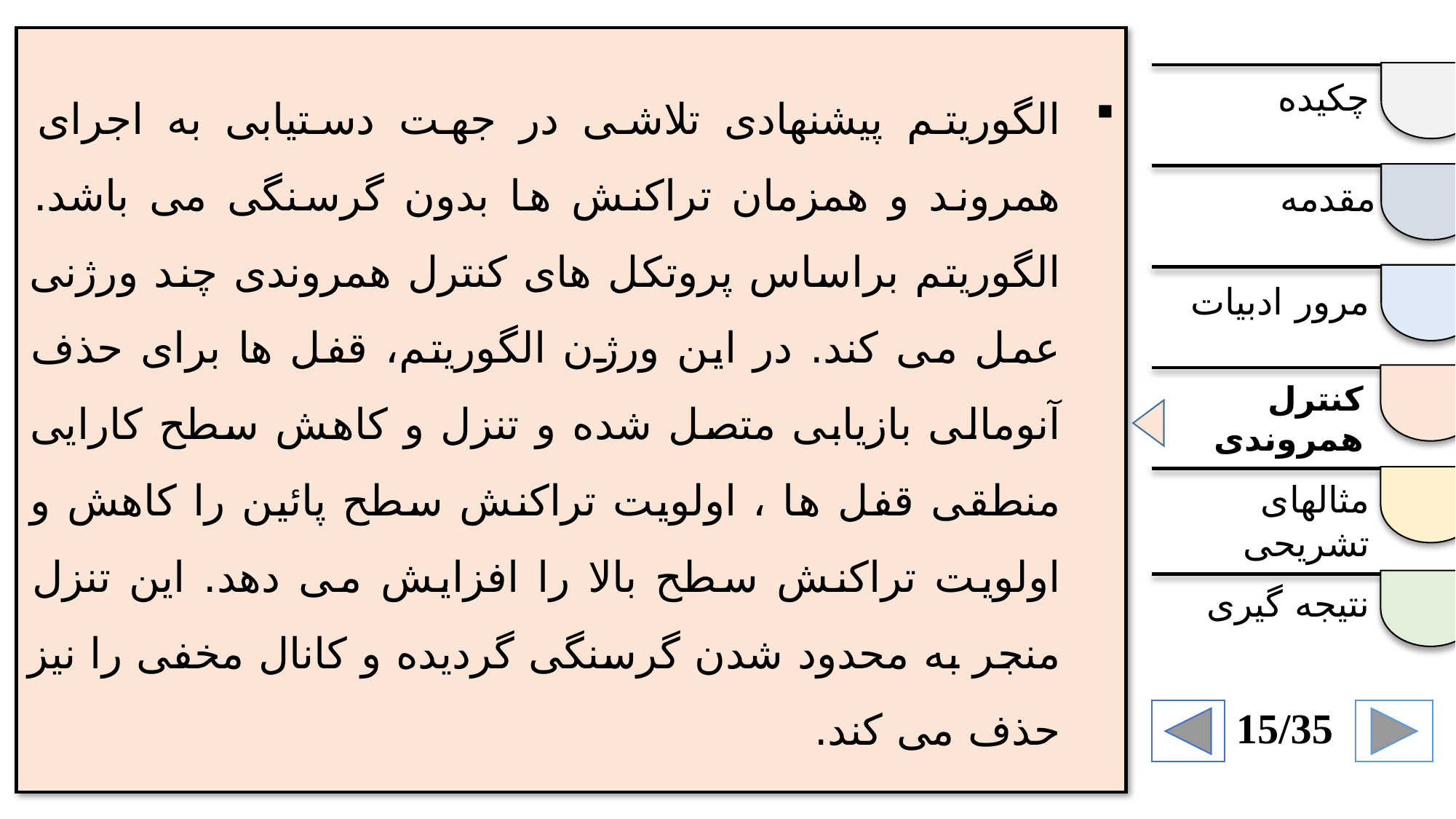

الگوریتم پیشنهادی تلاشی در جهت دستیابی به اجرای همروند و همزمان تراکنش ها بدون گرسنگی می باشد. الگوریتم براساس پروتکل های کنترل همروندی چند ورژنی عمل می کند. در این ورژن الگوریتم، قفل ها برای حذف آنومالی بازیابی متصل شده و تنزل و کاهش سطح کارایی منطقی قفل ها ، اولویت تراکنش سطح پائین را کاهش و اولویت تراکنش سطح بالا را افزایش می دهد. این تنزل منجر به محدود شدن گرسنگی گردیده و کانال مخفی را نیز حذف می کند.

چکیده

مقدمه

مرور ادبیات

کنترل همروندی

مثالهای تشریحی

نتیجه گیری
15/35